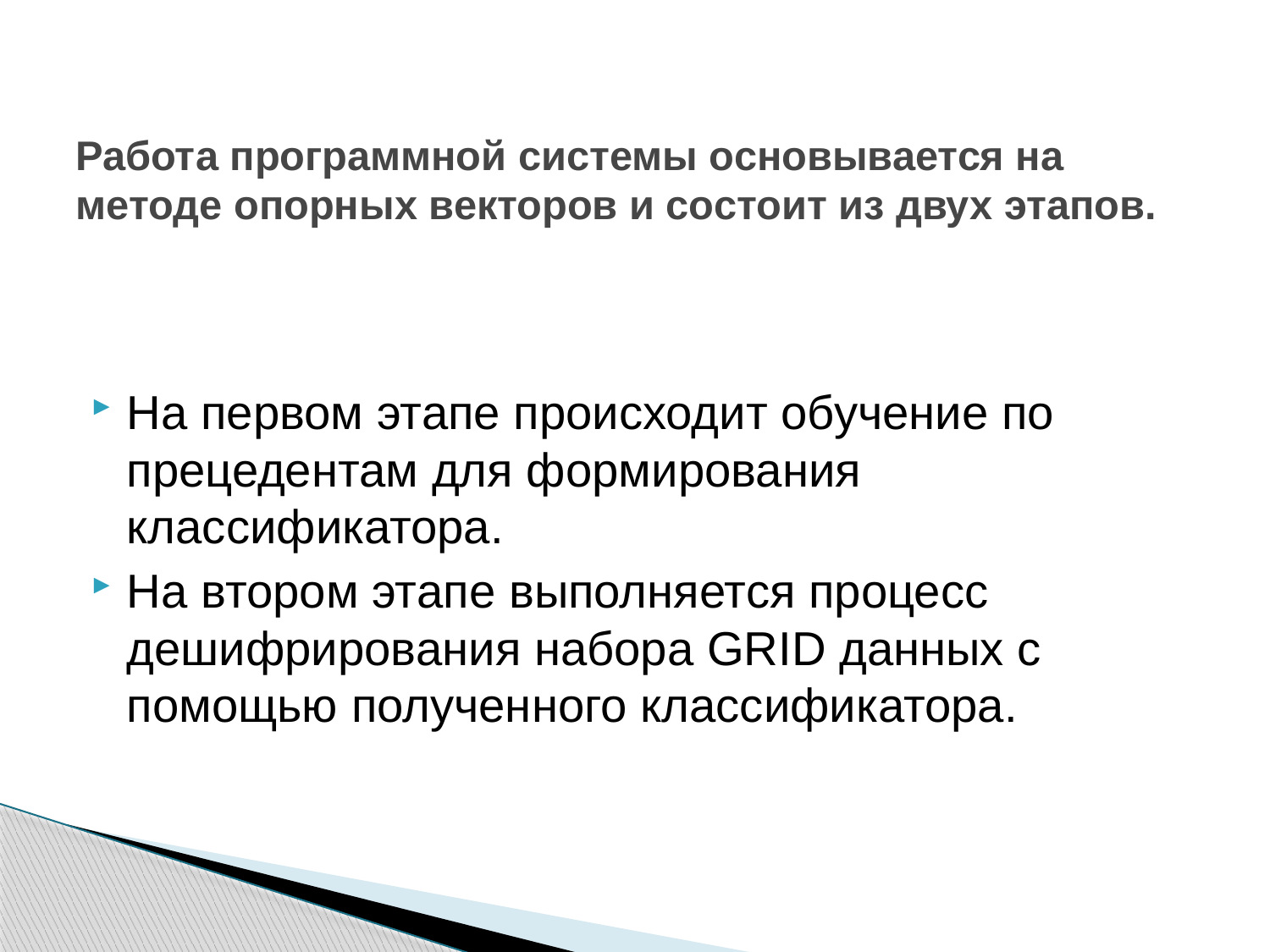

# Работа программной системы основывается на методе опорных векторов и состоит из двух этапов.
На первом этапе происходит обучение по прецедентам для формирования классификатора.
На втором этапе выполняется процесс дешифрирования набора GRID данных с помощью полученного классификатора.